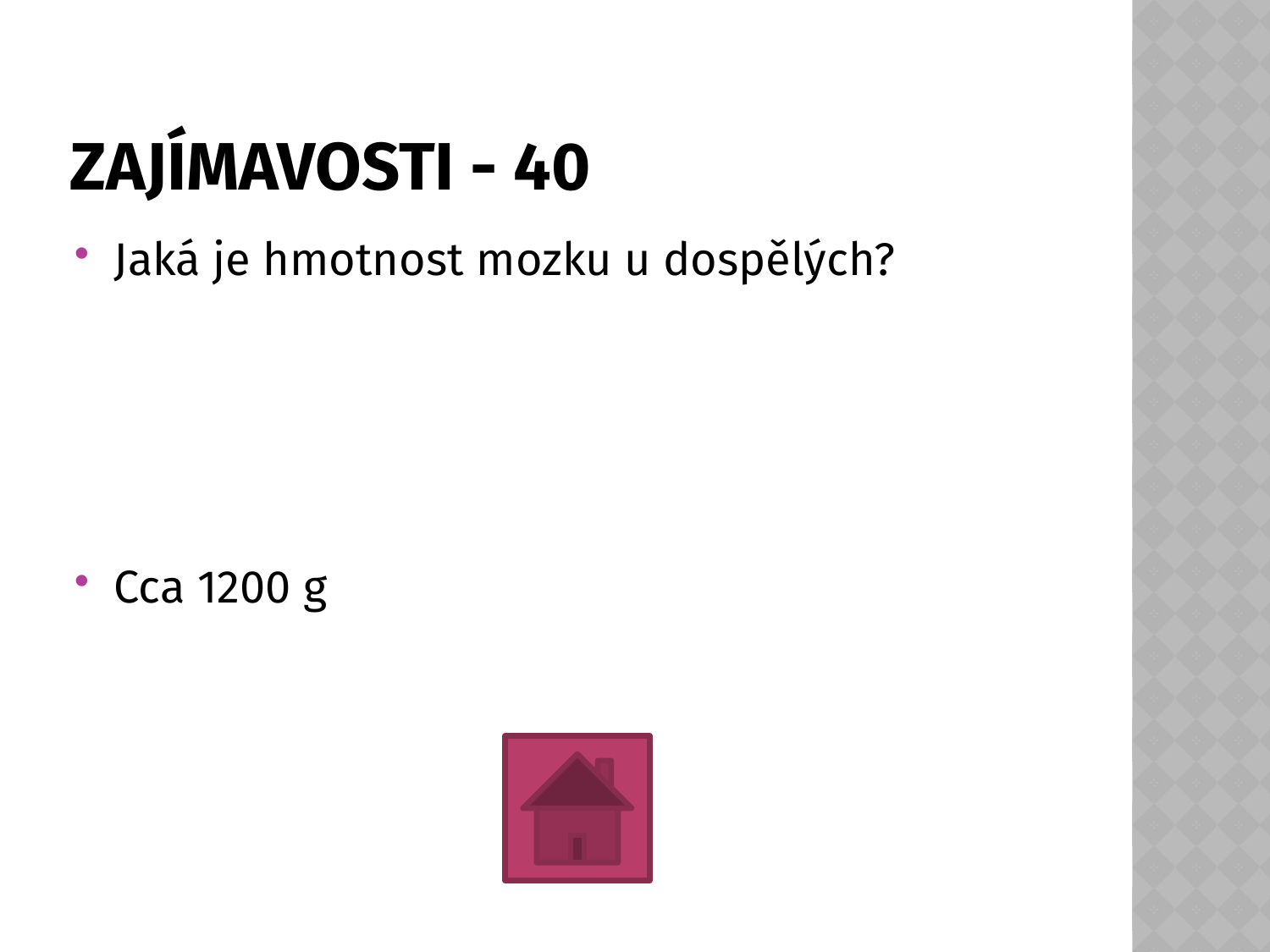

# ZAJÍMAVOSTI - 40
Jaká je hmotnost mozku u dospělých?

Cca 1200 g